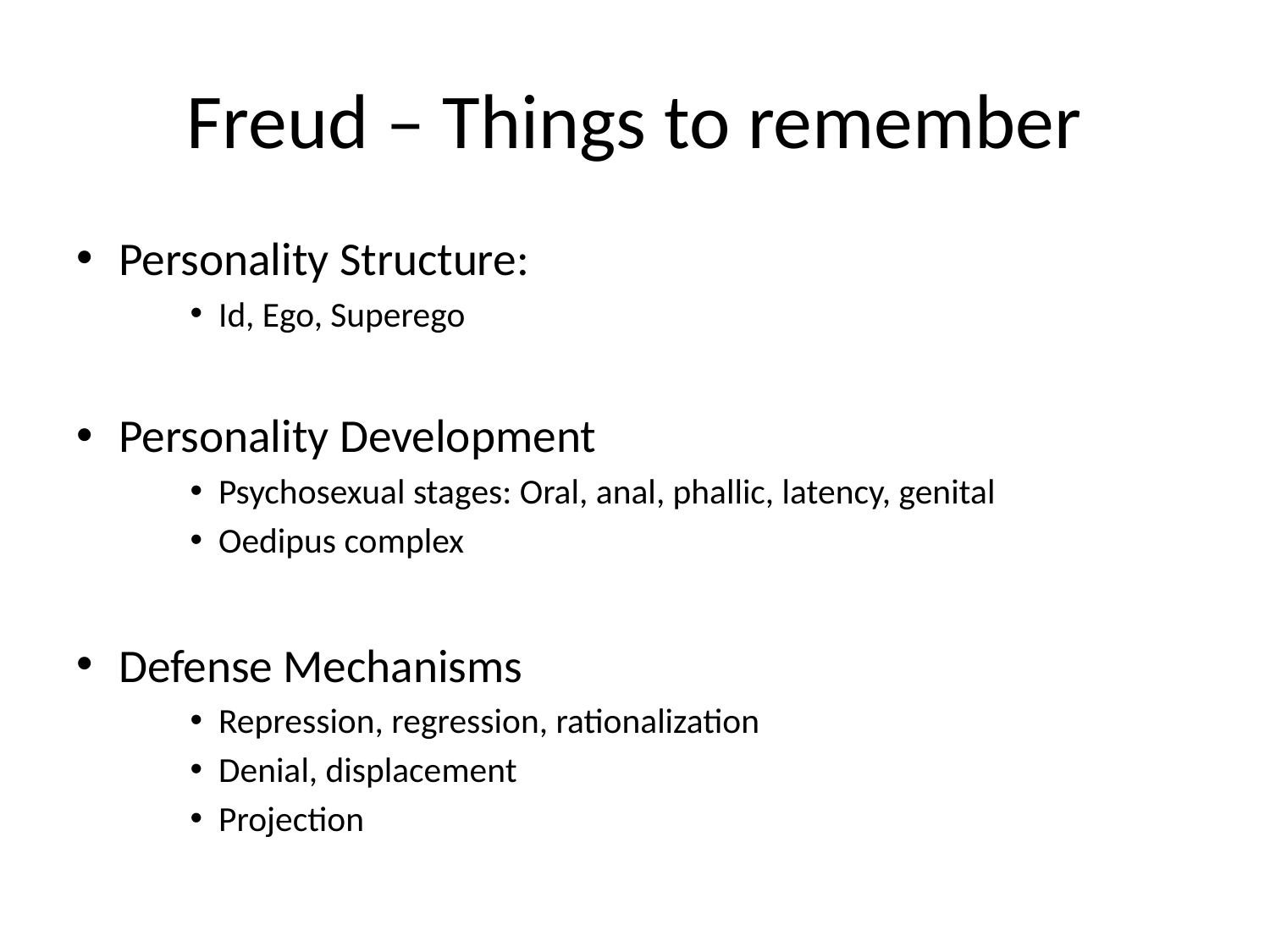

# Freud – Things to remember
Personality Structure:
Id, Ego, Superego

Personality Development
Psychosexual stages: Oral, anal, phallic, latency, genital
Oedipus complex

Defense Mechanisms
Repression, regression, rationalization
Denial, displacement
Projection